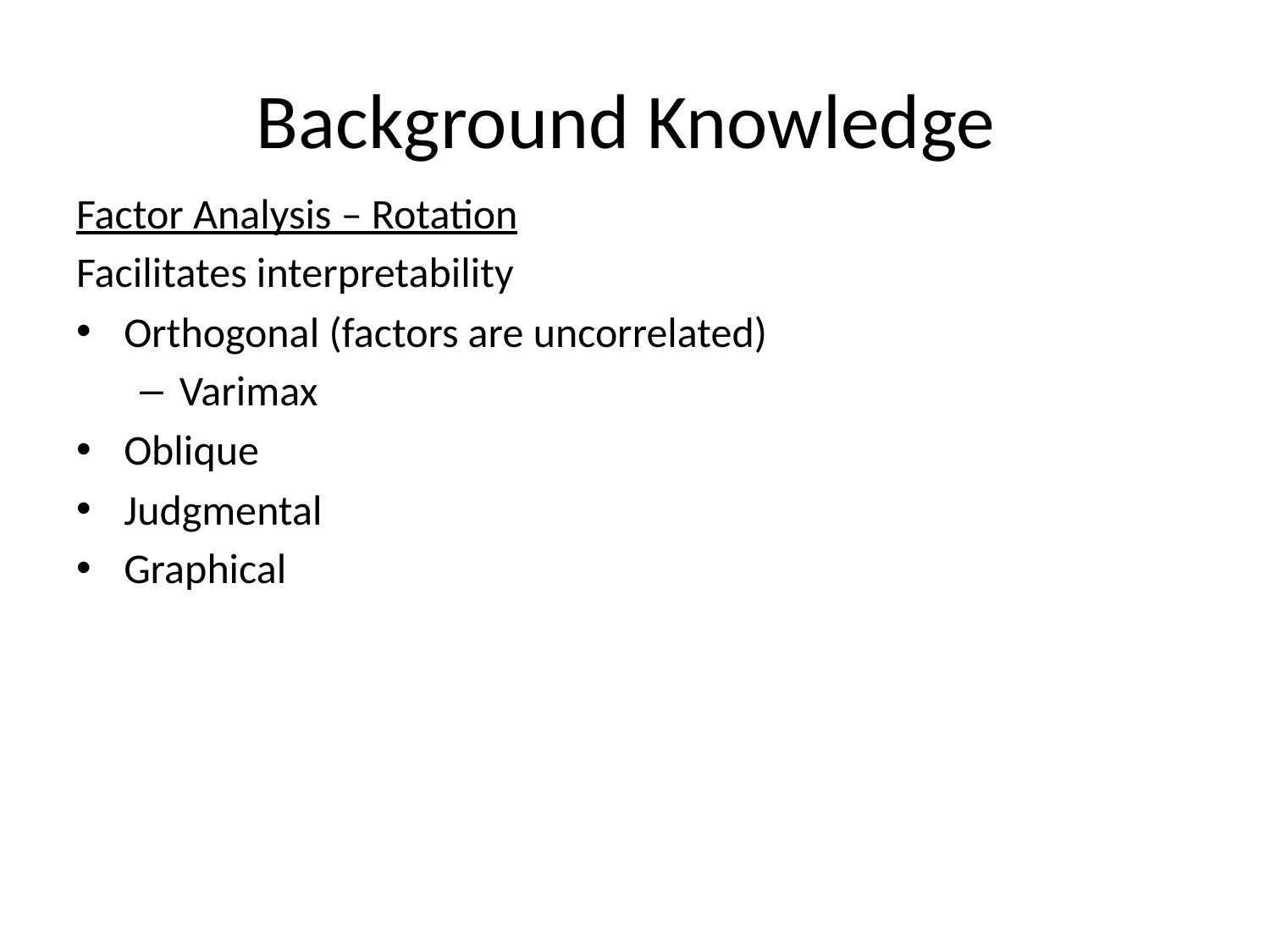

# Background Knowledge
Factor Analysis – Rotation
Facilitates interpretability
Orthogonal (factors are uncorrelated)
Varimax
Oblique
Judgmental
Graphical